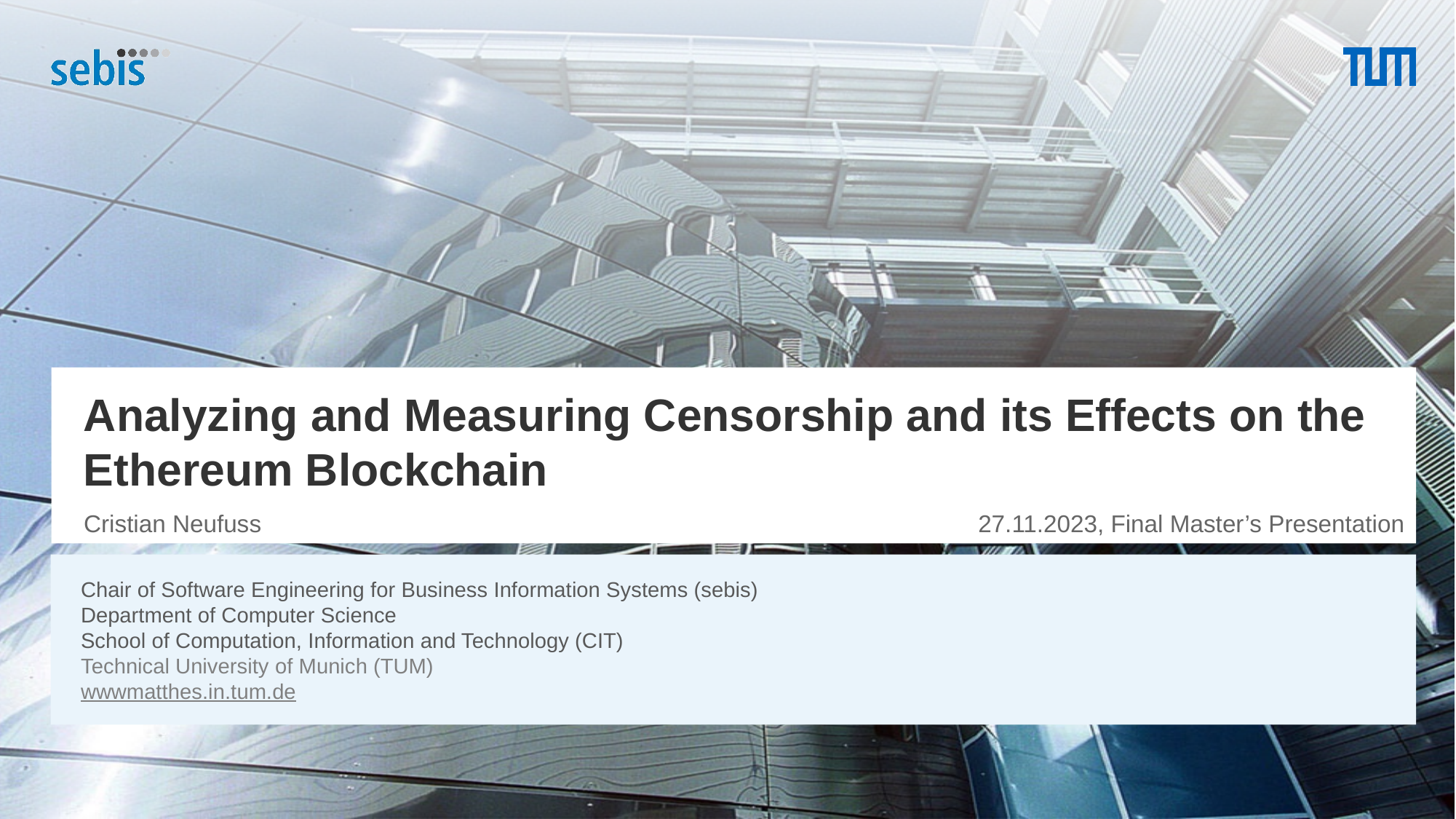

# Analyzing and Measuring Censorship and its Effects on the Ethereum Blockchain
27.11.2023, Final Master’s Presentation
Cristian Neufuss